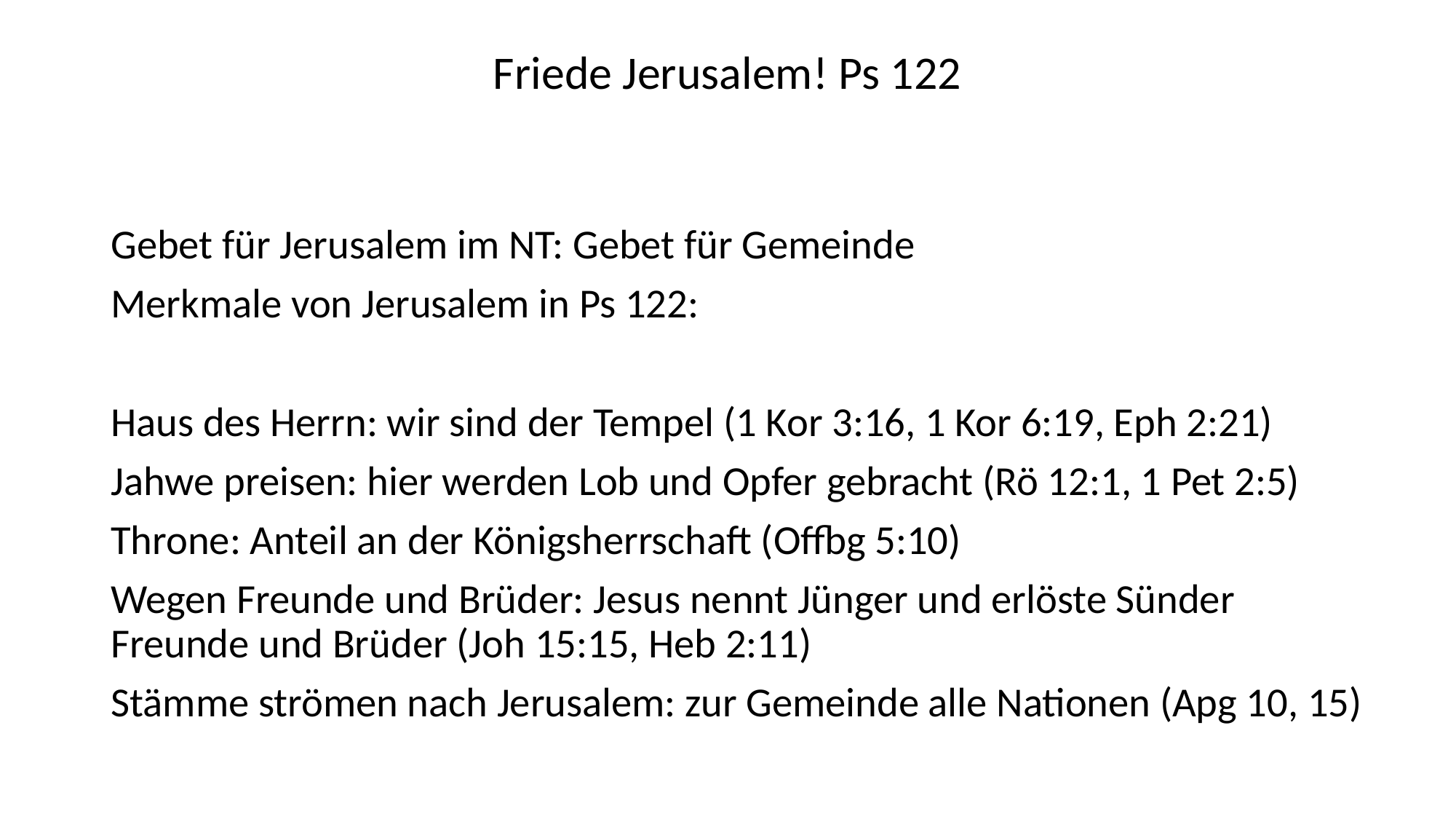

# Friede Jerusalem! Ps 122
Gebet für Jerusalem im NT: Gebet für Gemeinde
Merkmale von Jerusalem in Ps 122:

Haus des Herrn: wir sind der Tempel (1 Kor 3:16, 1 Kor 6:19, Eph 2:21)
Jahwe preisen: hier werden Lob und Opfer gebracht (Rö 12:1, 1 Pet 2:5)
Throne: Anteil an der Königsherrschaft (Offbg 5:10)
Wegen Freunde und Brüder: Jesus nennt Jünger und erlöste Sünder Freunde und Brüder (Joh 15:15, Heb 2:11)
Stämme strömen nach Jerusalem: zur Gemeinde alle Nationen (Apg 10, 15)